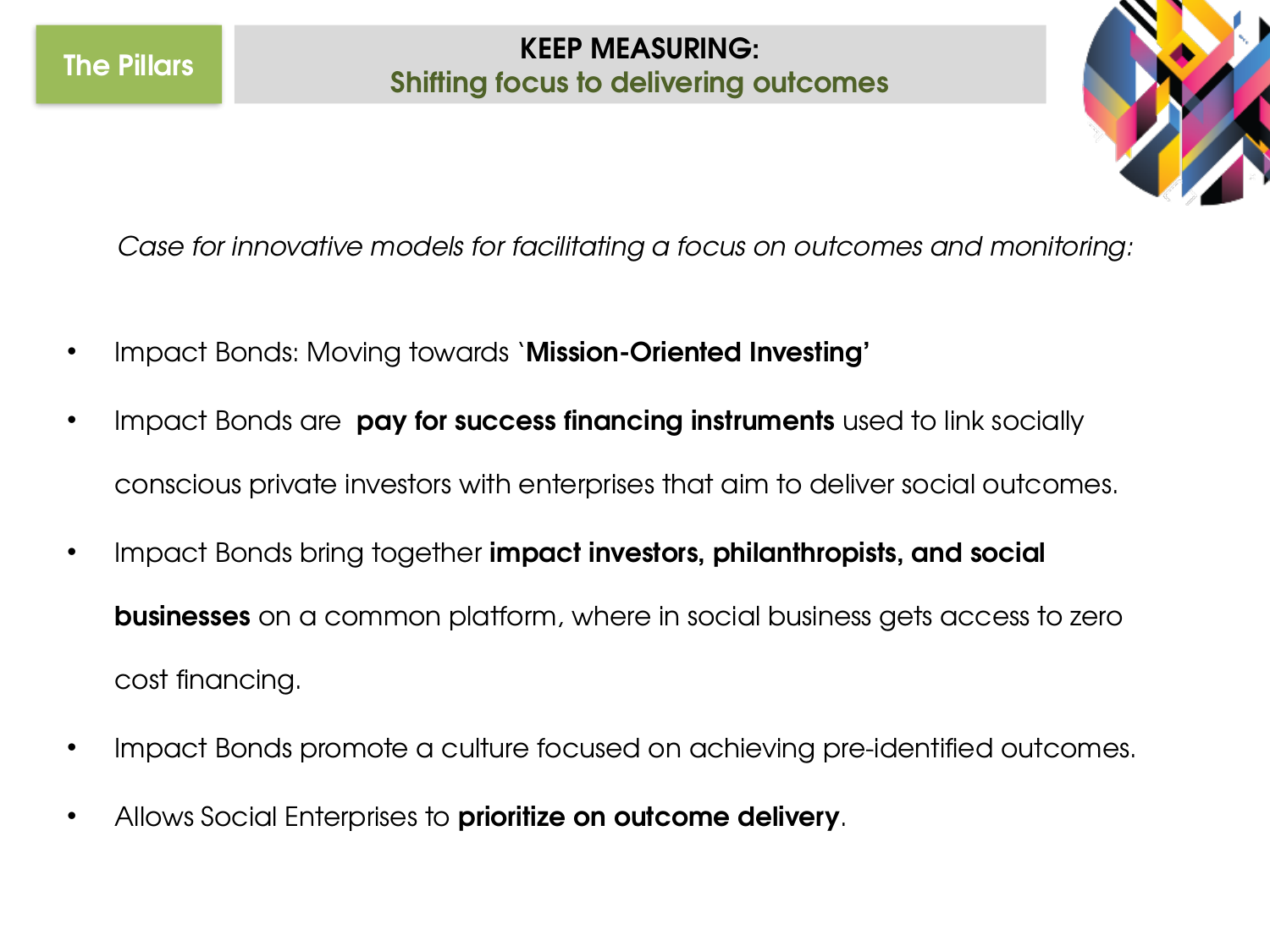

KEEP MEASURING:
Shifting focus to delivering outcomes
The Pillars
Case for innovative models for facilitating a focus on outcomes and monitoring:

Impact Bonds: Moving towards ‘Mission-Oriented Investing’
Impact Bonds are  pay for success financing instruments used to link socially conscious private investors with enterprises that aim to deliver social outcomes.
Impact Bonds bring together impact investors, philanthropists, and social businesses on a common platform, where in social business gets access to zero cost financing.
Impact Bonds promote a culture focused on achieving pre-identified outcomes.
Allows Social Enterprises to prioritize on outcome delivery.